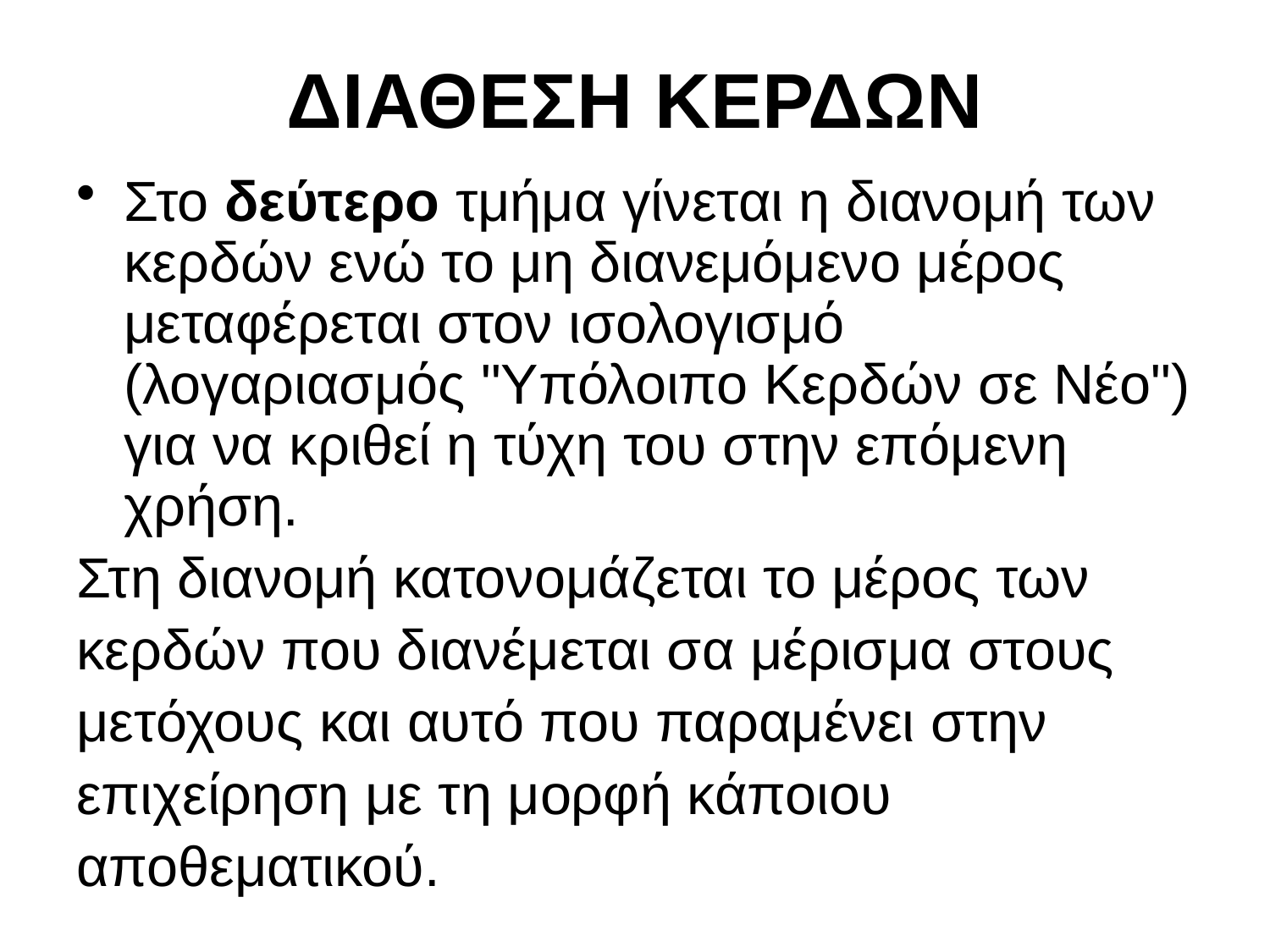

# ΔΙΑΘΕΣΗ ΚΕΡΔΩΝ
Στο δεύτερο τμήμα γίνεται η διανομή των κερδών ενώ το μη διανεμόμενο μέρος μεταφέρεται στον ισολογισμό (λογαριασμός "Υπόλοιπο Κερδών σε Νέο") για να κριθεί η τύχη του στην επόμενη χρήση.
Στη διανομή κατονομάζεται το μέρος των
κερδών που διανέμεται σα μέρισμα στους
μετόχους και αυτό που παραμένει στην
επιχείρηση με τη μορφή κάποιου
αποθεματικού.